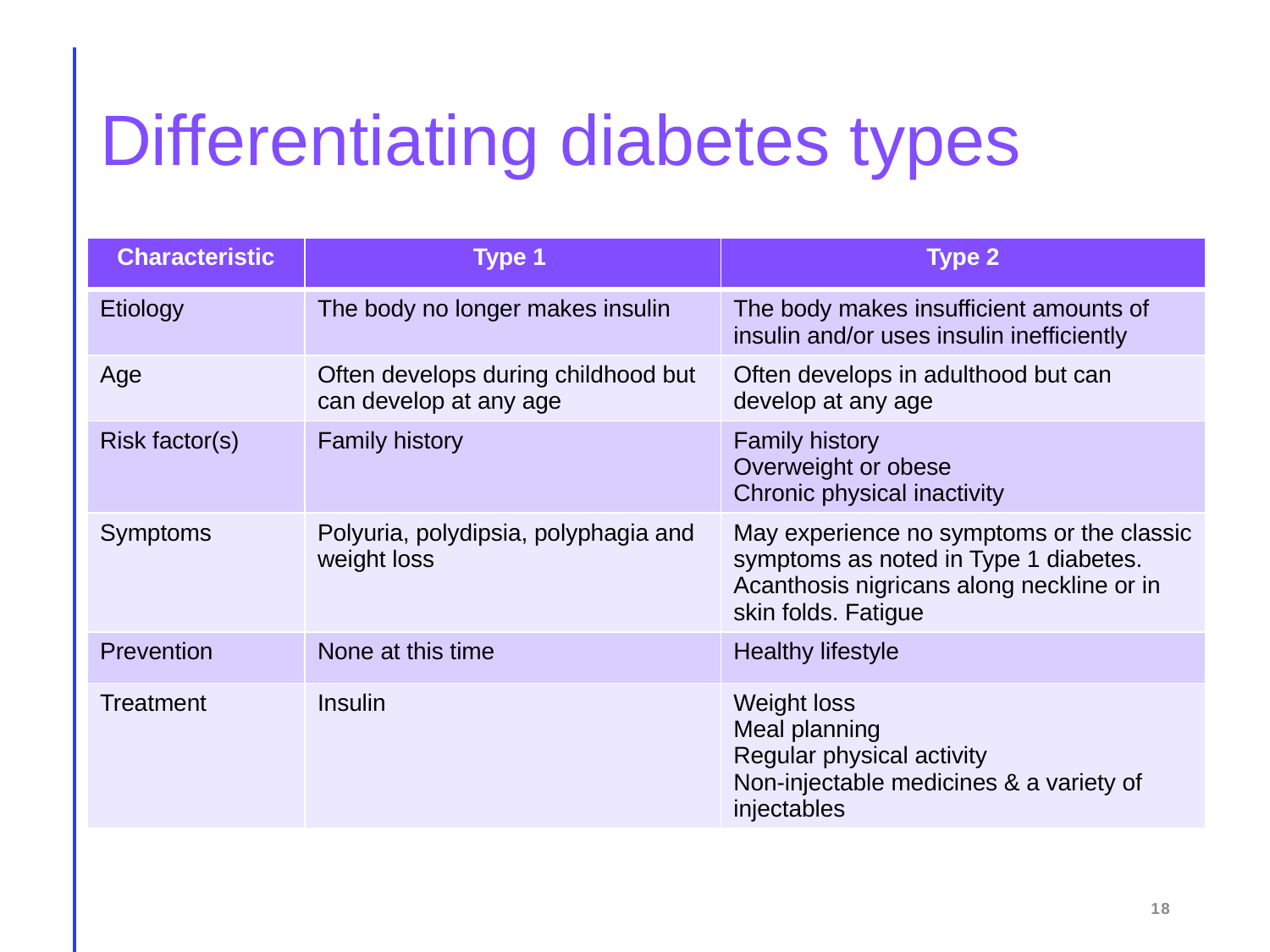

# Differentiating diabetes types
| Characteristic | Type 1 | Type 2 |
| --- | --- | --- |
| Etiology | The body no longer makes insulin | The body makes insufficient amounts of insulin and/or uses insulin inefficiently |
| Age | Often develops during childhood but can develop at any age | Often develops in adulthood but can develop at any age |
| Risk factor(s) | Family history | Family history Overweight or obese Chronic physical inactivity |
| Symptoms | Polyuria, polydipsia, polyphagia and weight loss | May experience no symptoms or the classic symptoms as noted in Type 1 diabetes. Acanthosis nigricans along neckline or in skin folds. Fatigue |
| Prevention | None at this time | Healthy lifestyle |
| Treatment | Insulin | Weight loss Meal planning Regular physical activity Non-injectable medicines & a variety of injectables |
18